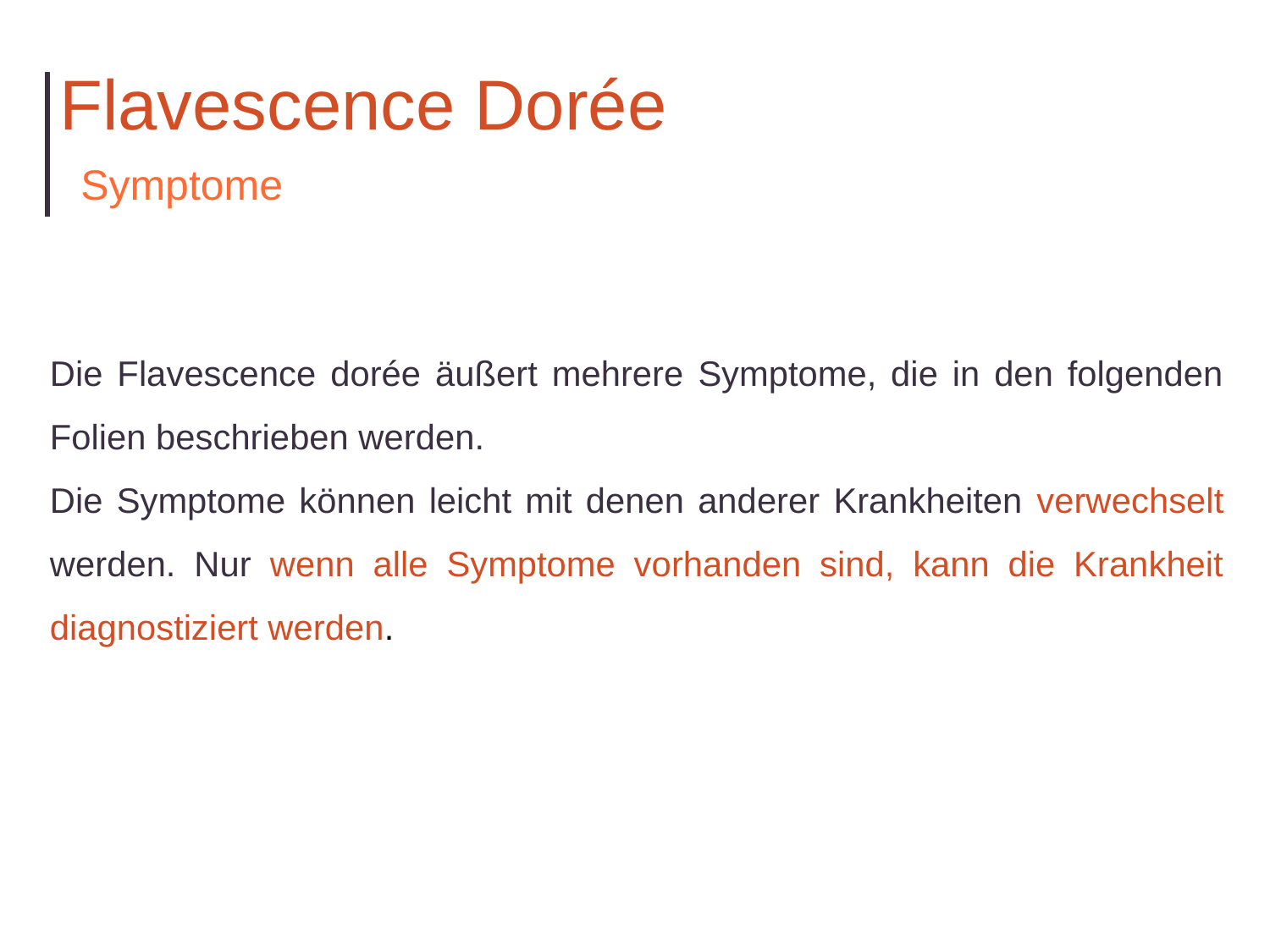

Flavescence Dorée
Symptome
Die Flavescence dorée äußert mehrere Symptome, die in den folgenden Folien beschrieben werden.
Die Symptome können leicht mit denen anderer Krankheiten verwechselt werden. Nur wenn alle Symptome vorhanden sind, kann die Krankheit diagnostiziert werden.